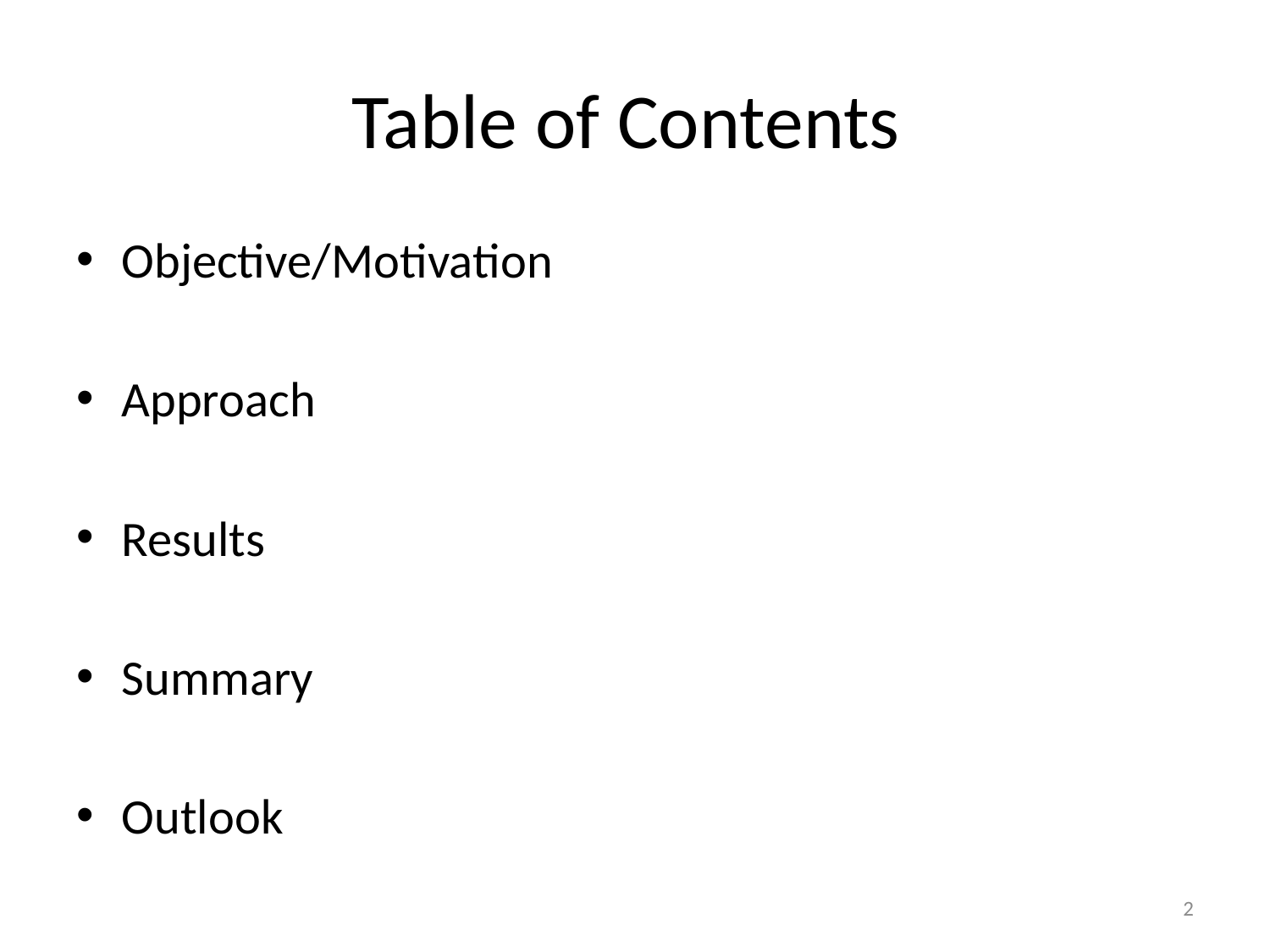

# Table of Contents
Objective/Motivation

Approach

Results

Summary

Outlook

2